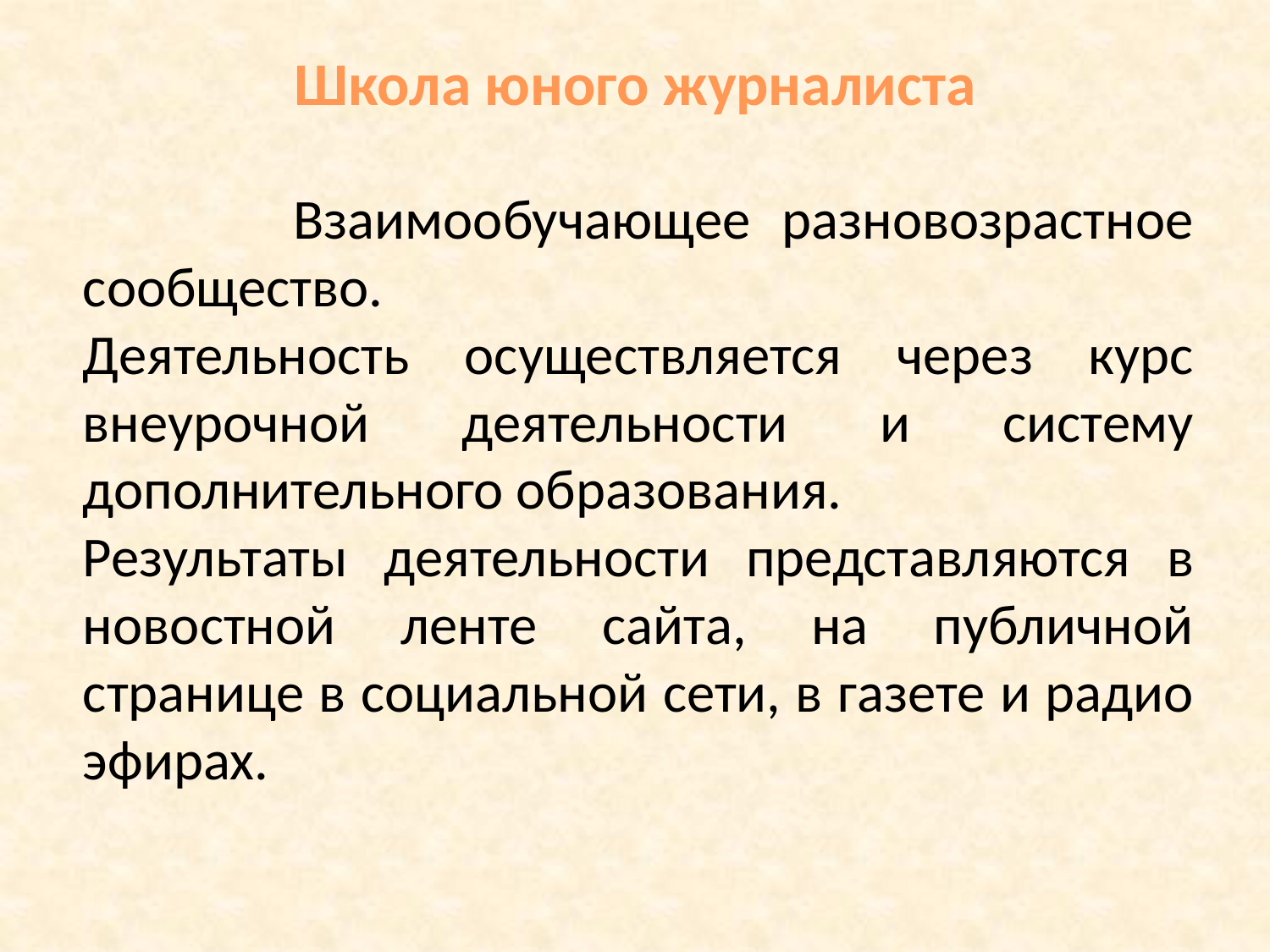

# Школа юного журналиста
        Взаимообучающее разновозрастное сообщество.
Деятельность осуществляется через курс внеурочной деятельности и систему дополнительного образования.
Результаты деятельности представляются в новостной ленте сайта, на публичной странице в социальной сети, в газете и радио эфирах.